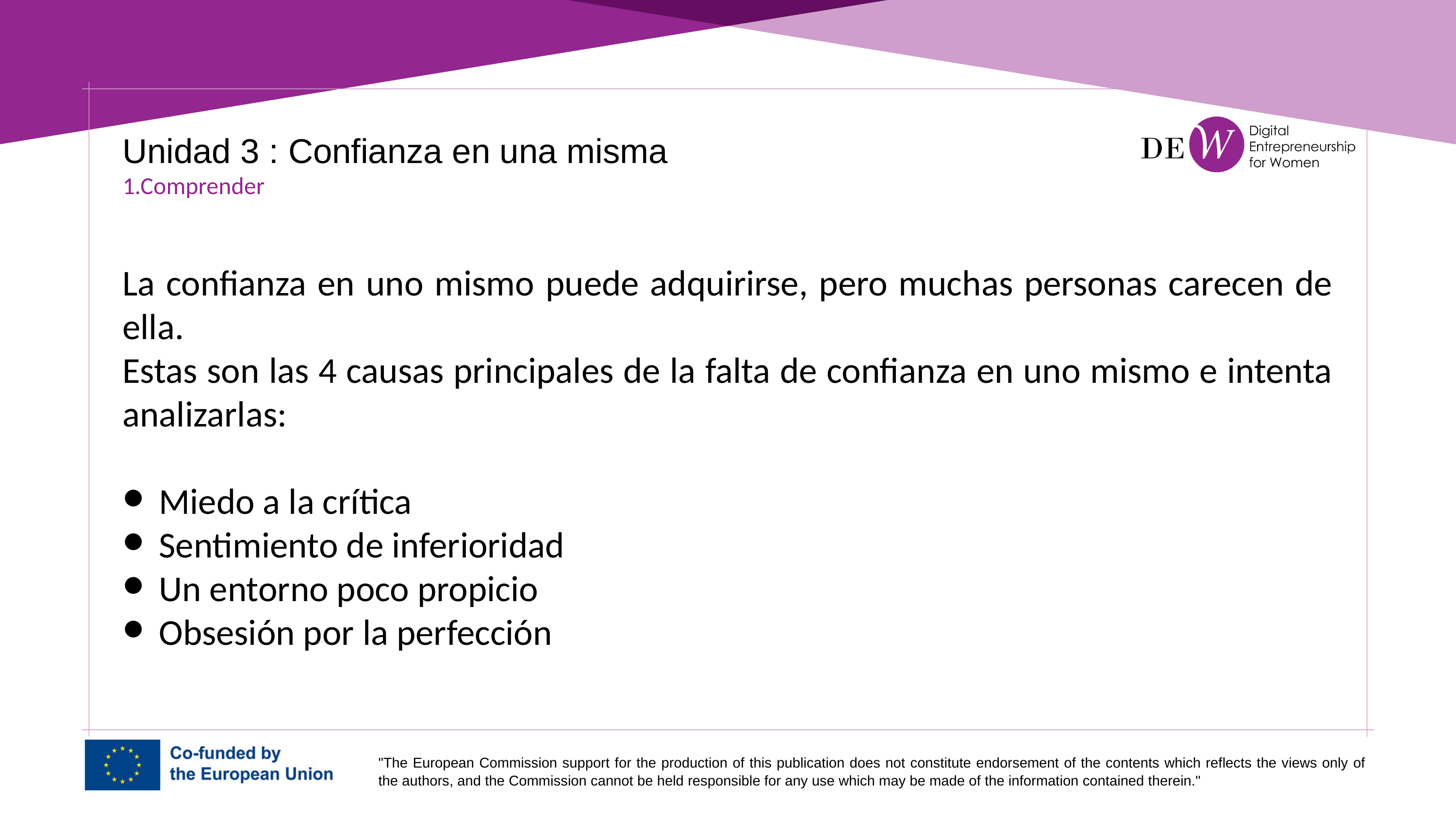

Unidad 3 : Confianza en una misma
1.Comprender
La confianza en uno mismo puede adquirirse, pero muchas personas carecen de ella.
Estas son las 4 causas principales de la falta de confianza en uno mismo e intenta analizarlas:

Miedo a la crítica
Sentimiento de inferioridad
Un entorno poco propicio
Obsesión por la perfección